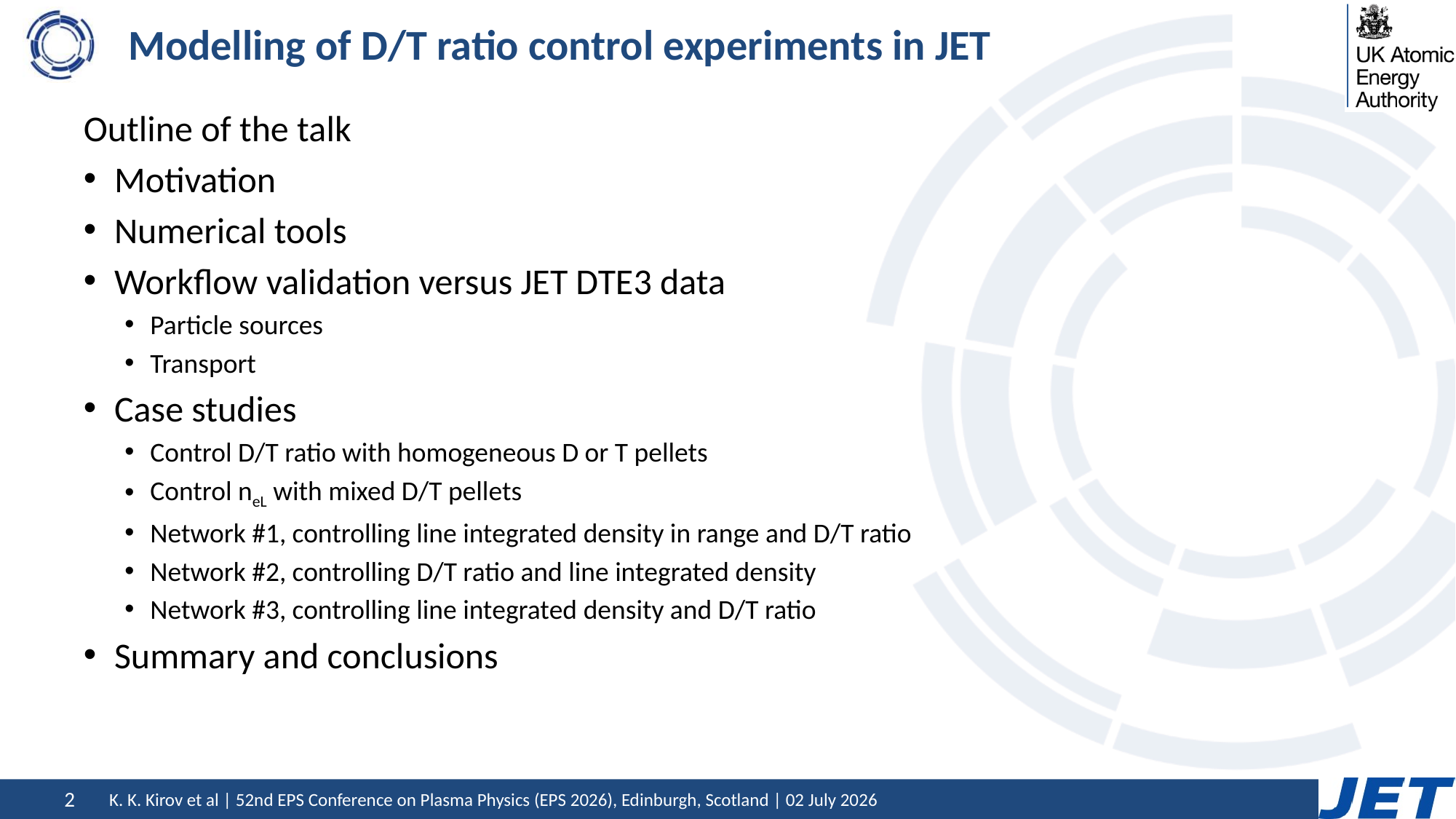

# Modelling of D/T ratio control experiments in JET
Outline of the talk
Motivation
Numerical tools
Workflow validation versus JET DTE3 data
Particle sources
Transport
Case studies
Control D/T ratio with homogeneous D or T pellets
Control neL with mixed D/T pellets
Network #1, controlling line integrated density in range and D/T ratio
Network #2, controlling D/T ratio and line integrated density
Network #3, controlling line integrated density and D/T ratio
Summary and conclusions
K. K. Kirov et al | 52nd EPS Conference on Plasma Physics (EPS 2026), Edinburgh, Scotland | 02 July 2026
2